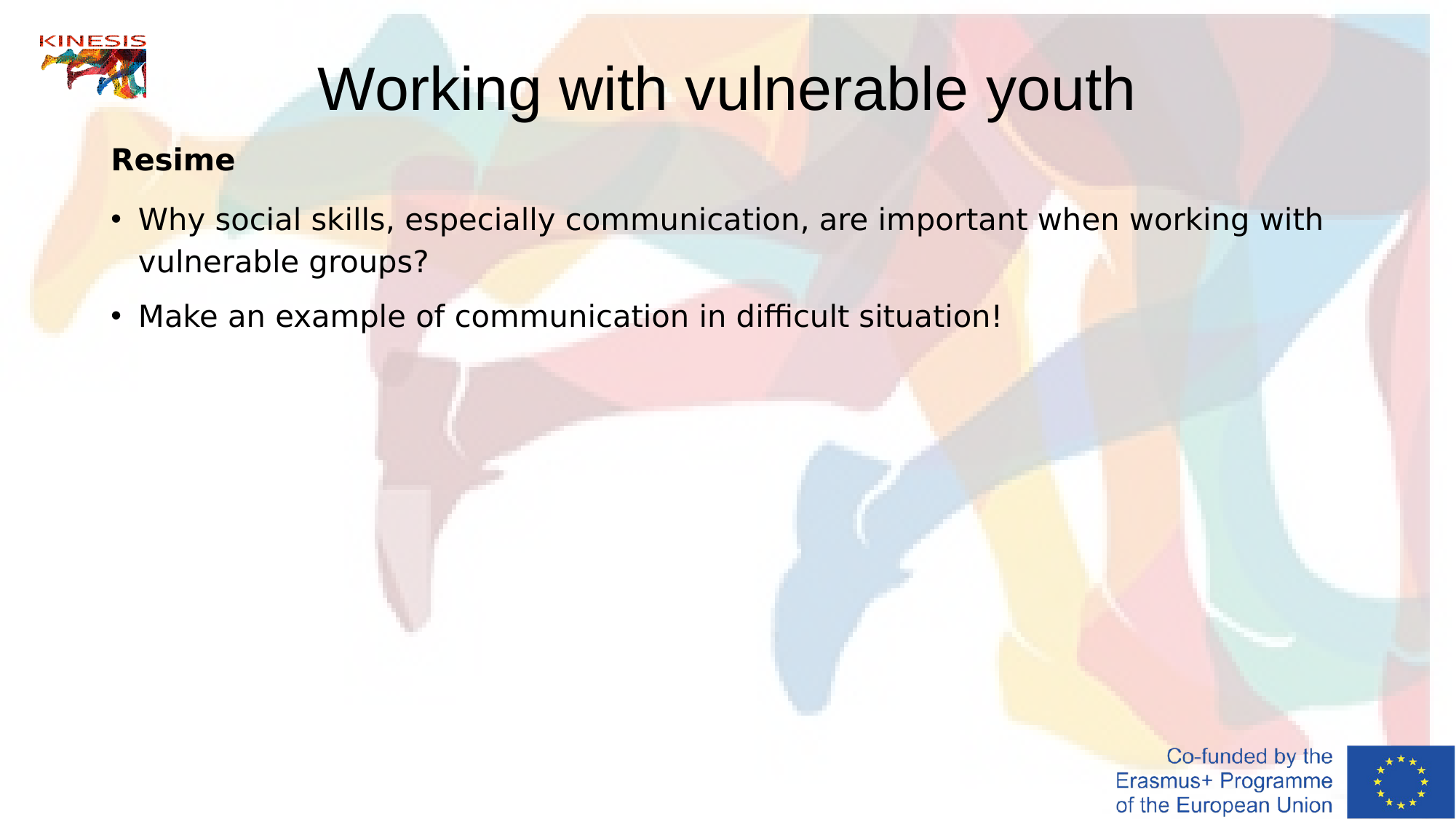

# Working with vulnerable youth
Resime
Why social skills, especially communication, are important when working with vulnerable groups?
Make an example of communication in difficult situation!